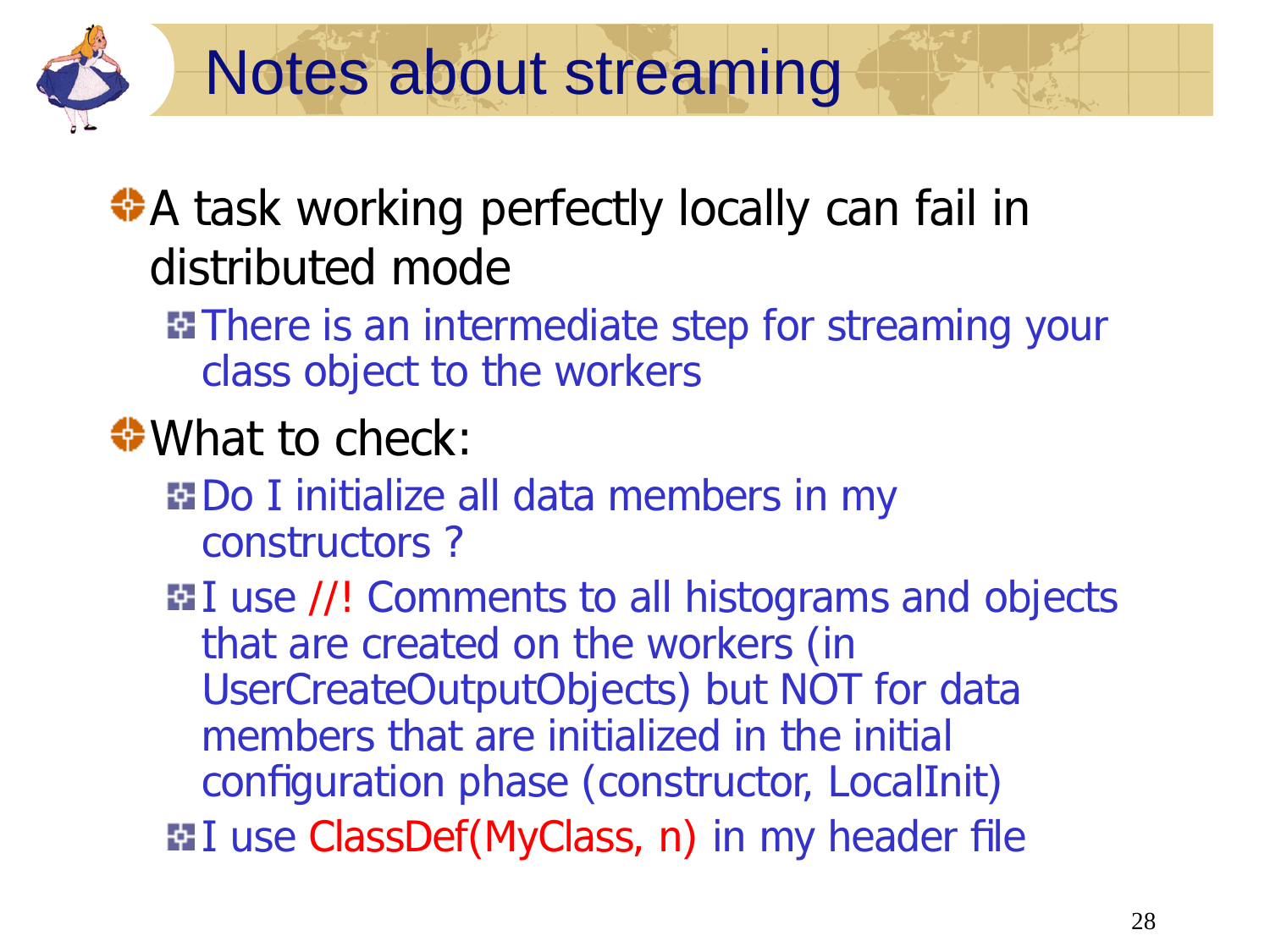

# Notes about streaming
A task working perfectly locally can fail in distributed mode
There is an intermediate step for streaming your class object to the workers
What to check:
Do I initialize all data members in my constructors ?
I use //! Comments to all histograms and objects that are created on the workers (in UserCreateOutputObjects) but NOT for data members that are initialized in the initial configuration phase (constructor, LocalInit)
I use ClassDef(MyClass, n) in my header file